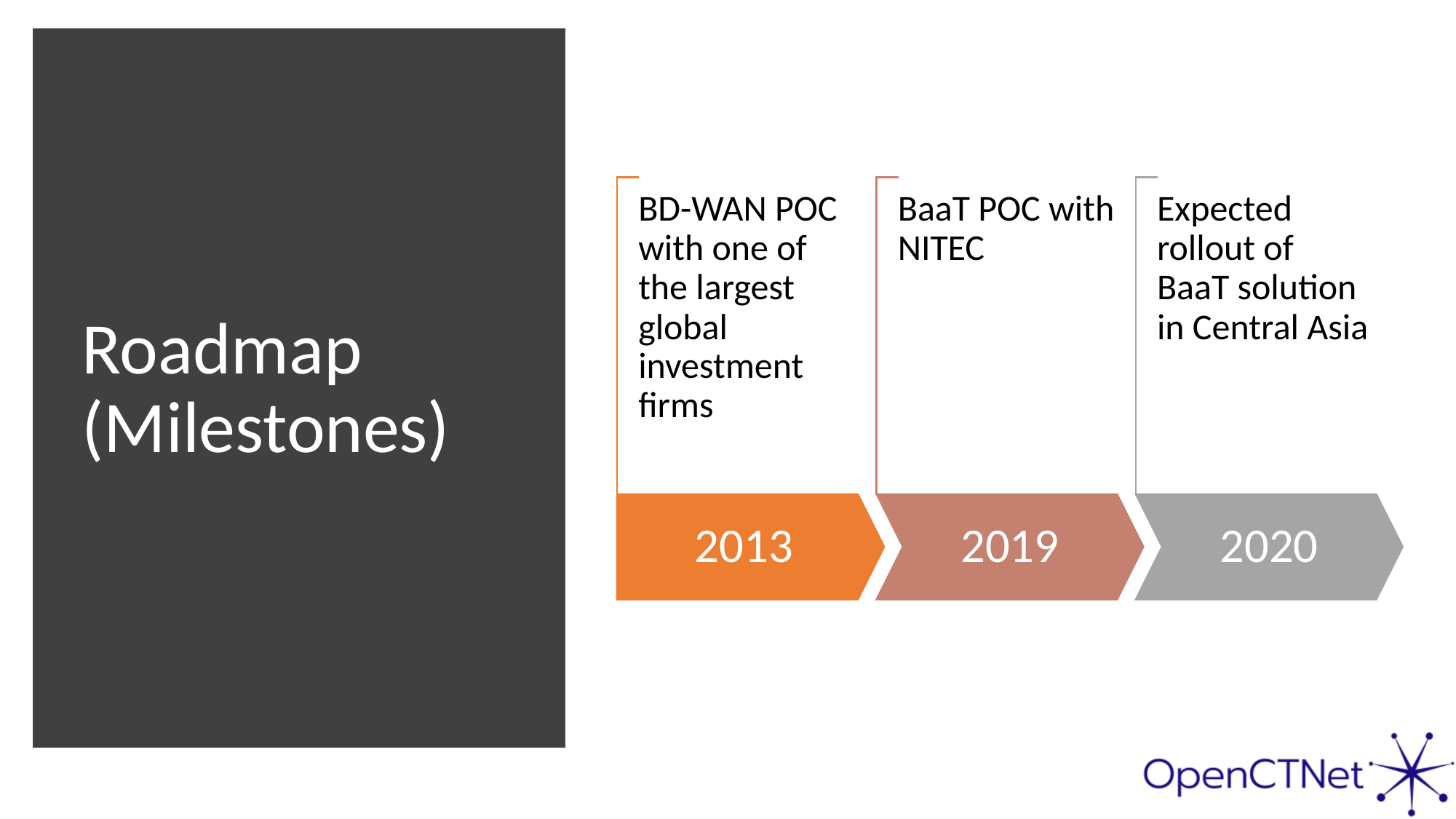

2013
BD-WAN POC with one of the largest global investment firms
2019
BaaT POC with NITEC
2020
Expected rollout of BaaT solution in Central Asia
# Roadmap (Milestones)